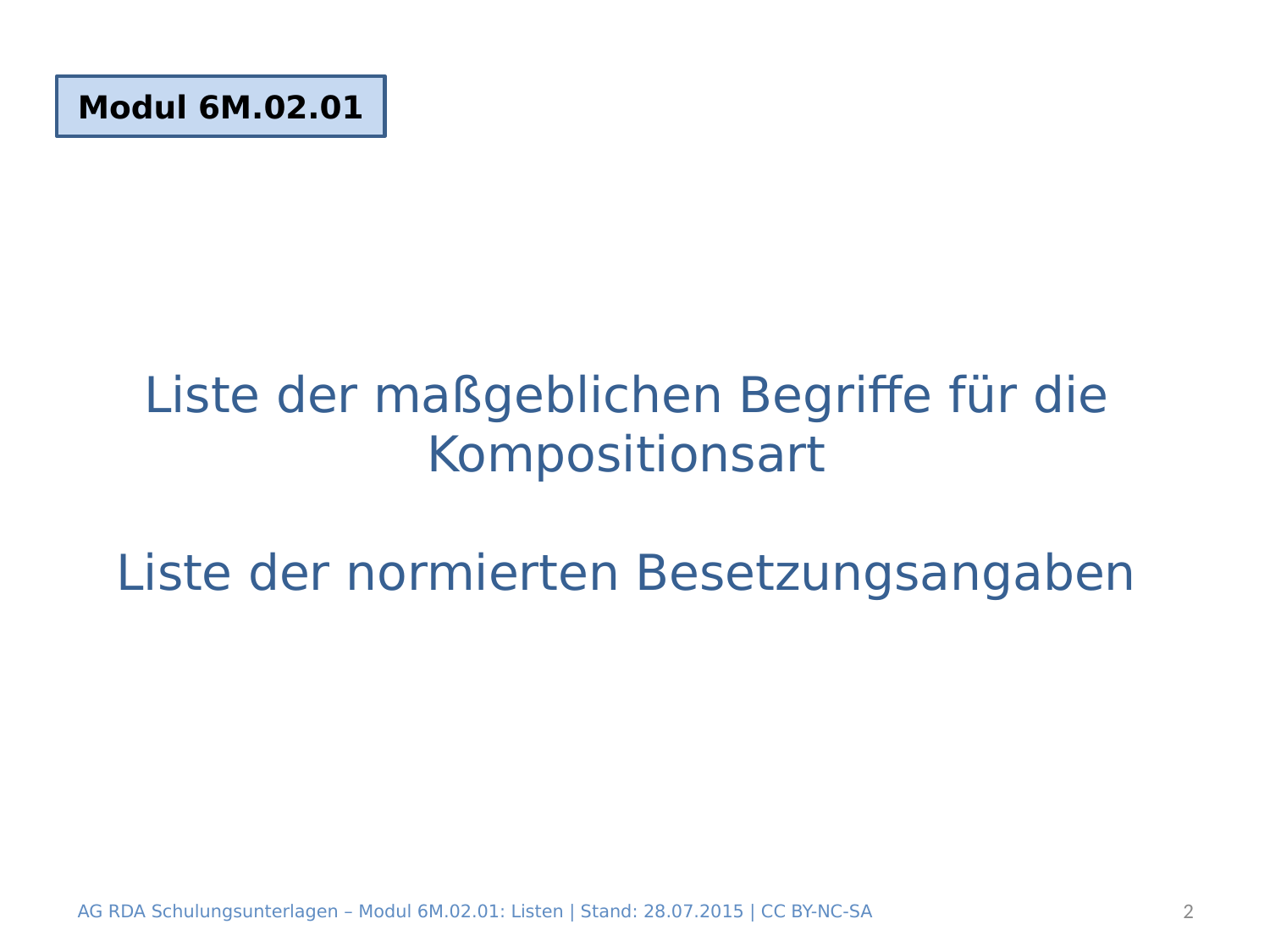

Modul 6M.02.01
# Liste der maßgeblichen Begriffe für die Kompositionsart Liste der normierten Besetzungsangaben
AG RDA Schulungsunterlagen – Modul 6M.02.01: Listen | Stand: 28.07.2015 | CC BY-NC-SA
2